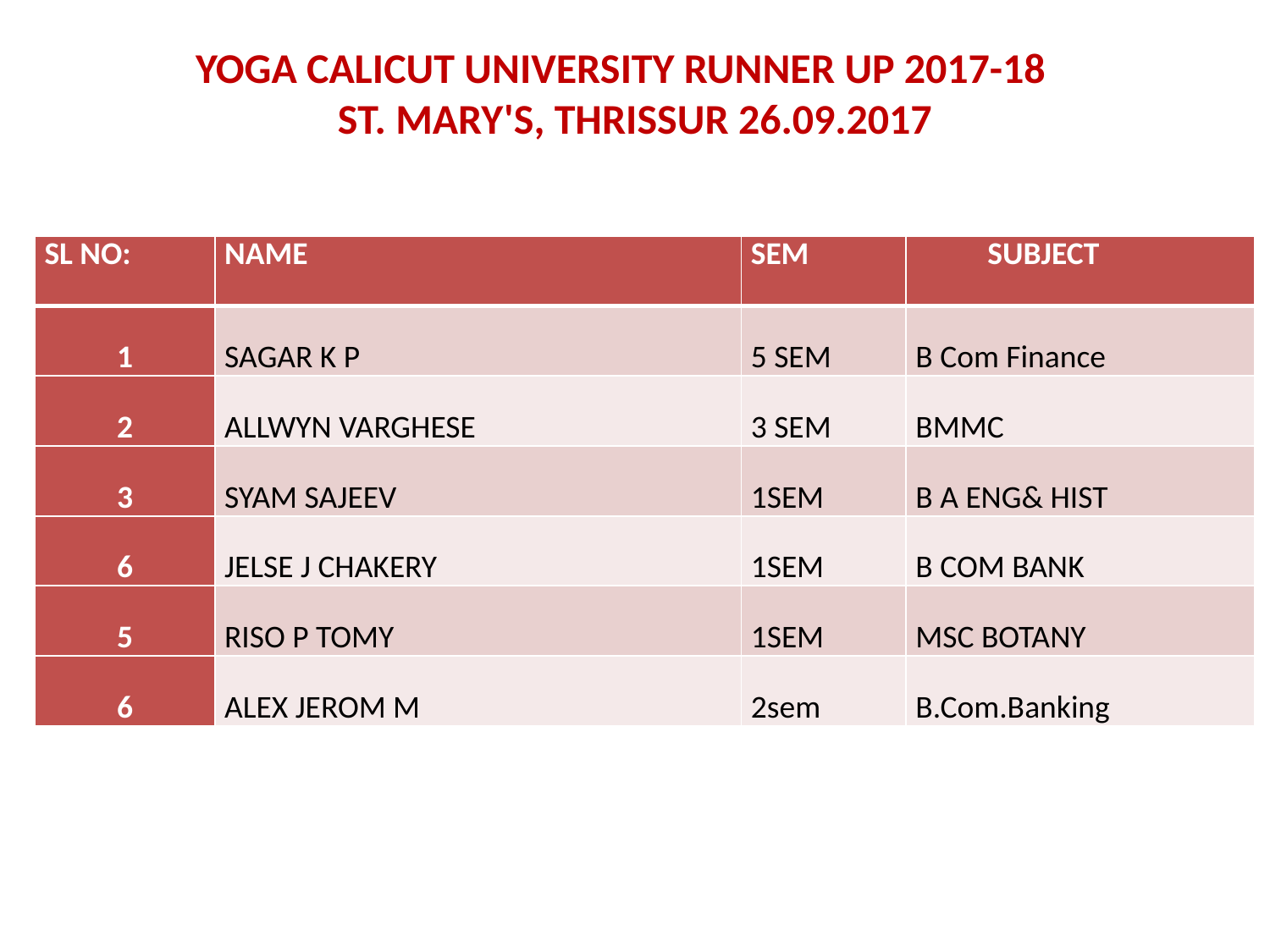

# YOGA CALICUT UNIVERSITY RUNNER UP 2017-18 ST. MARY'S, THRISSUR 26.09.2017
| SL NO: | NAME | SEM | SUBJECT |
| --- | --- | --- | --- |
| 1 | SAGAR K P | 5 SEM | B Com Finance |
| 2 | ALLWYN VARGHESE | 3 SEM | BMMC |
| 3 | SYAM SAJEEV | 1SEM | B A ENG& HIST |
| 6 | JELSE J CHAKERY | 1SEM | B COM BANK |
| 5 | RISO P TOMY | 1SEM | MSC BOTANY |
| 6 | ALEX JEROM M | 2sem | B.Com.Banking |